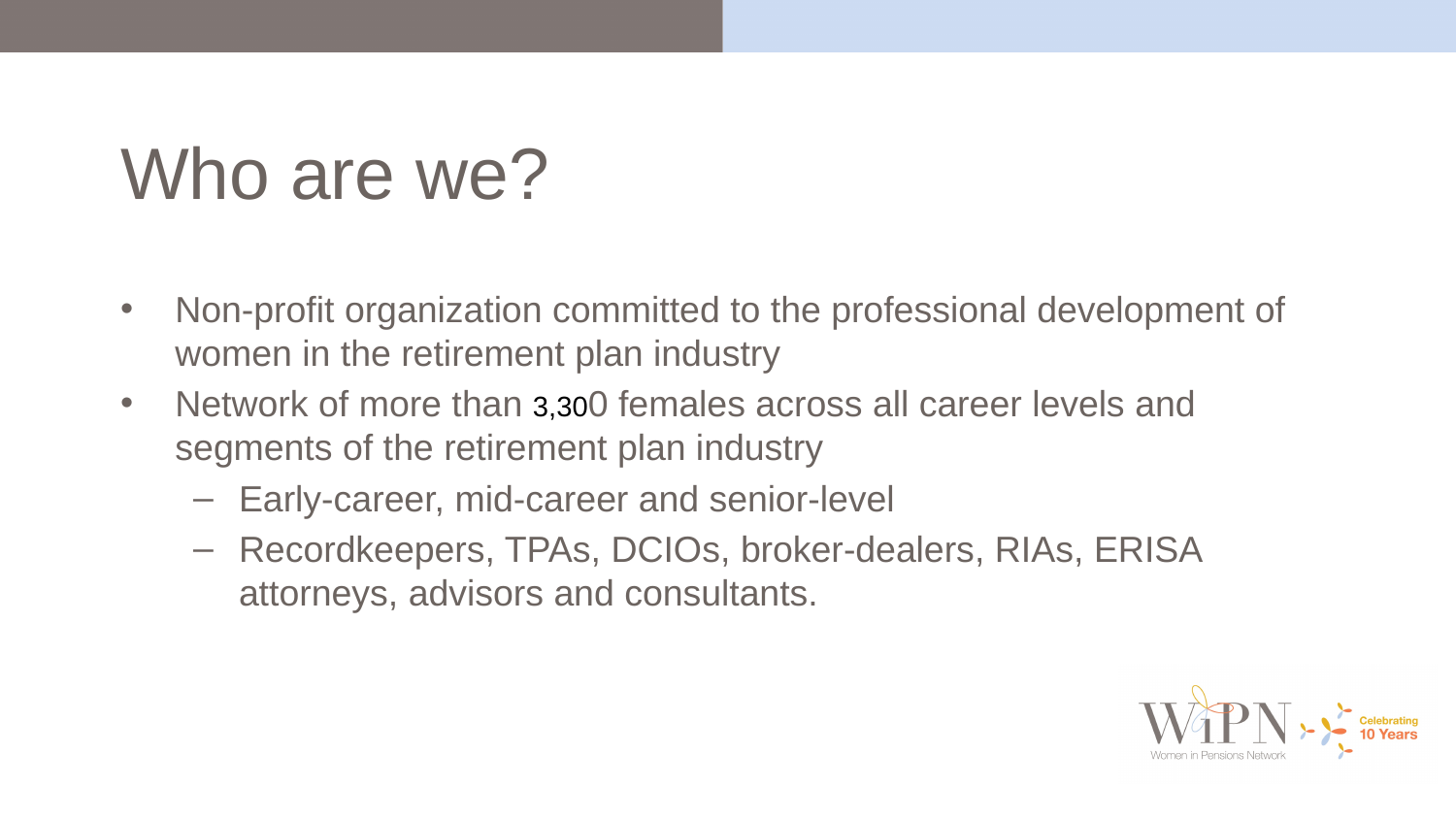

Non-profit organization committed to the professional development of women in the retirement plan industry
Network of more than 3,300 females across all career levels and segments of the retirement plan industry
Early-career, mid-career and senior-level
Recordkeepers, TPAs, DCIOs, broker-dealers, RIAs, ERISA attorneys, advisors and consultants.

Who are we?